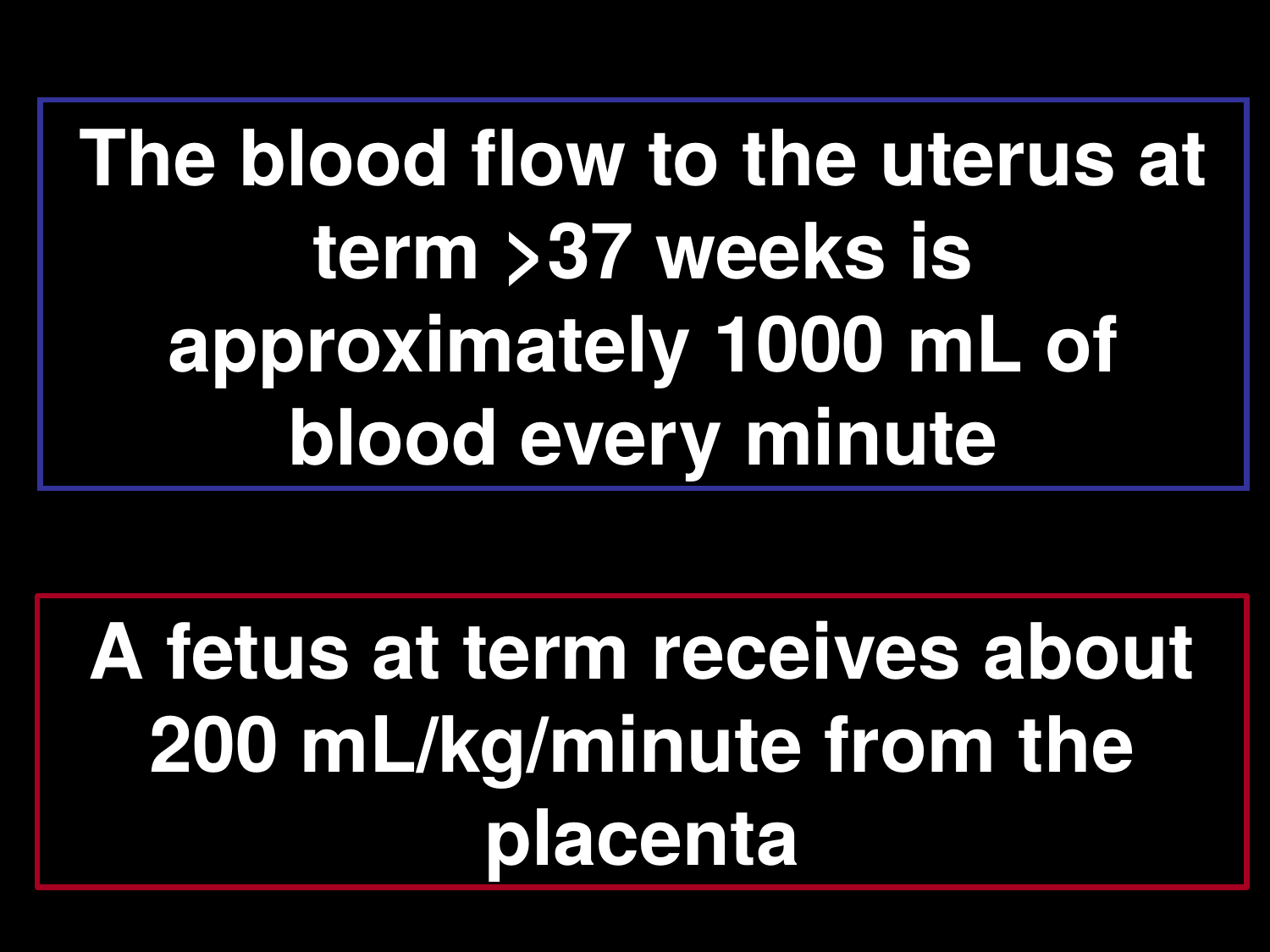

# The blood flow to the uterus at term >37 weeks is approximately 1000 mL of blood every minute
A fetus at term receives about 200 mL/kg/minute from the placenta